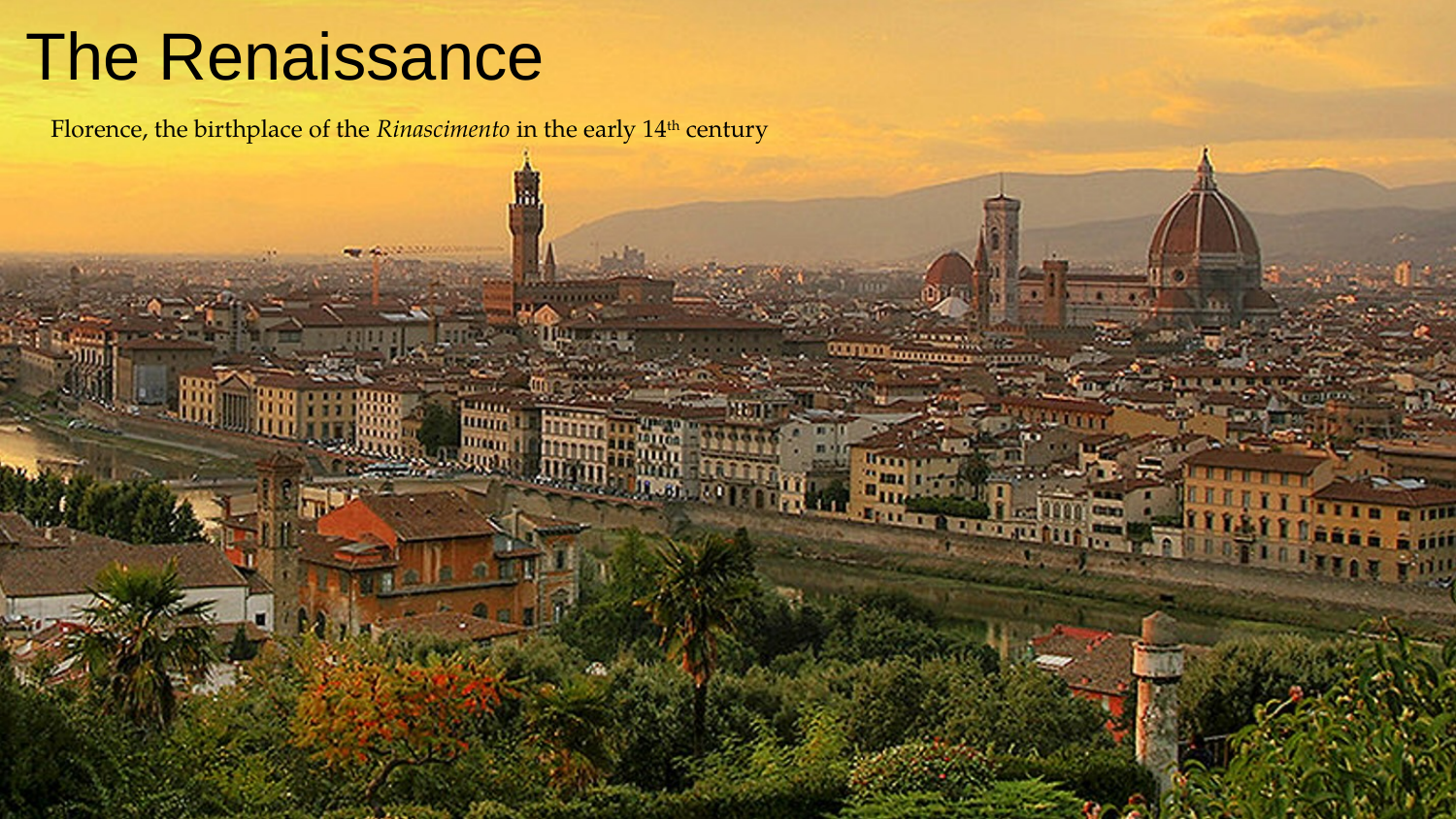

# The Renaissance
Florence, the birthplace of the Rinascimento in the early 14th century